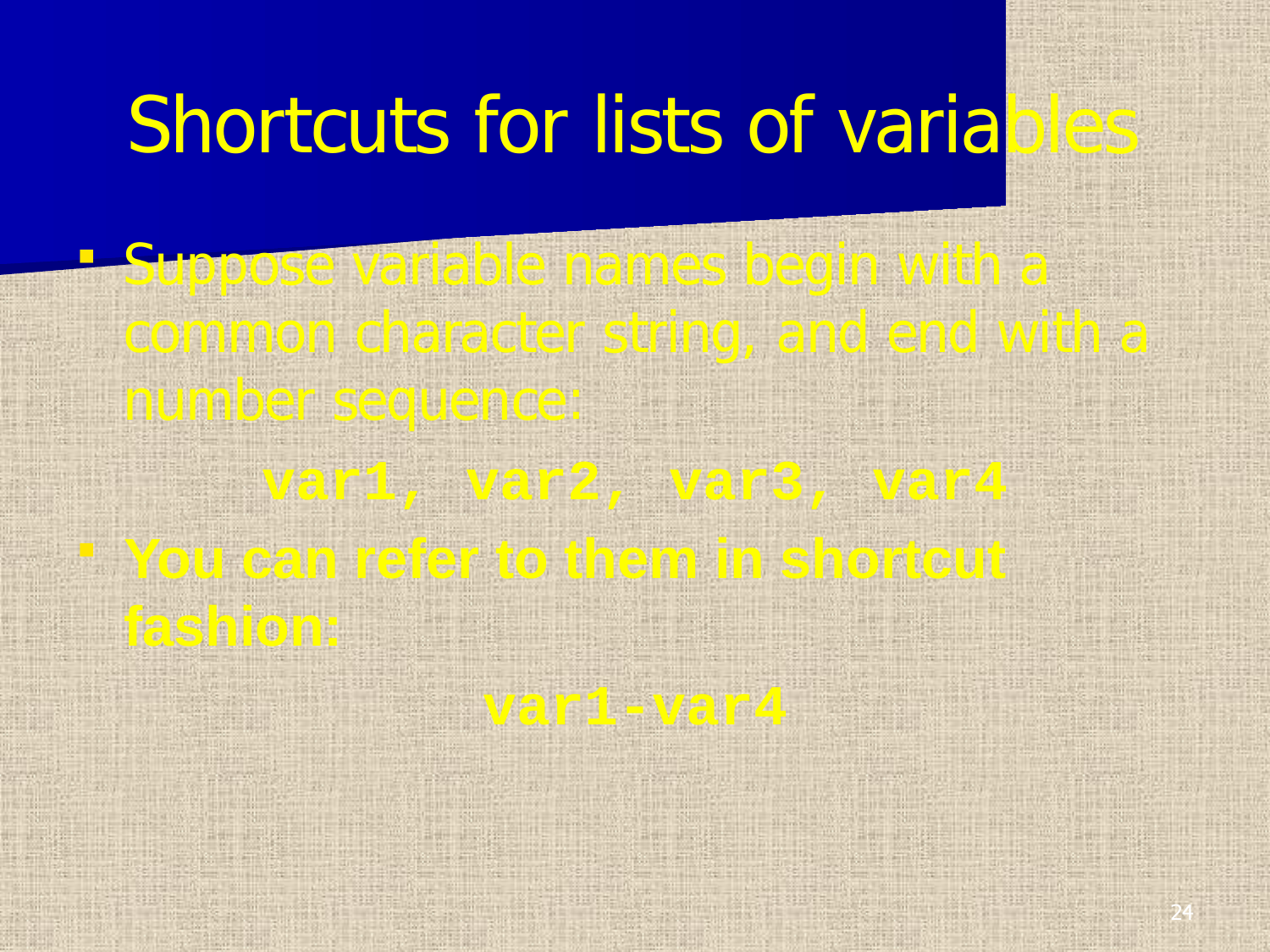

# Shortcuts for lists of variables
Suppose variable names begin with a common character string, and end with a number sequence:
var1, var2, var3, var4
You can refer to them in shortcut fashion:
var1-var4

24